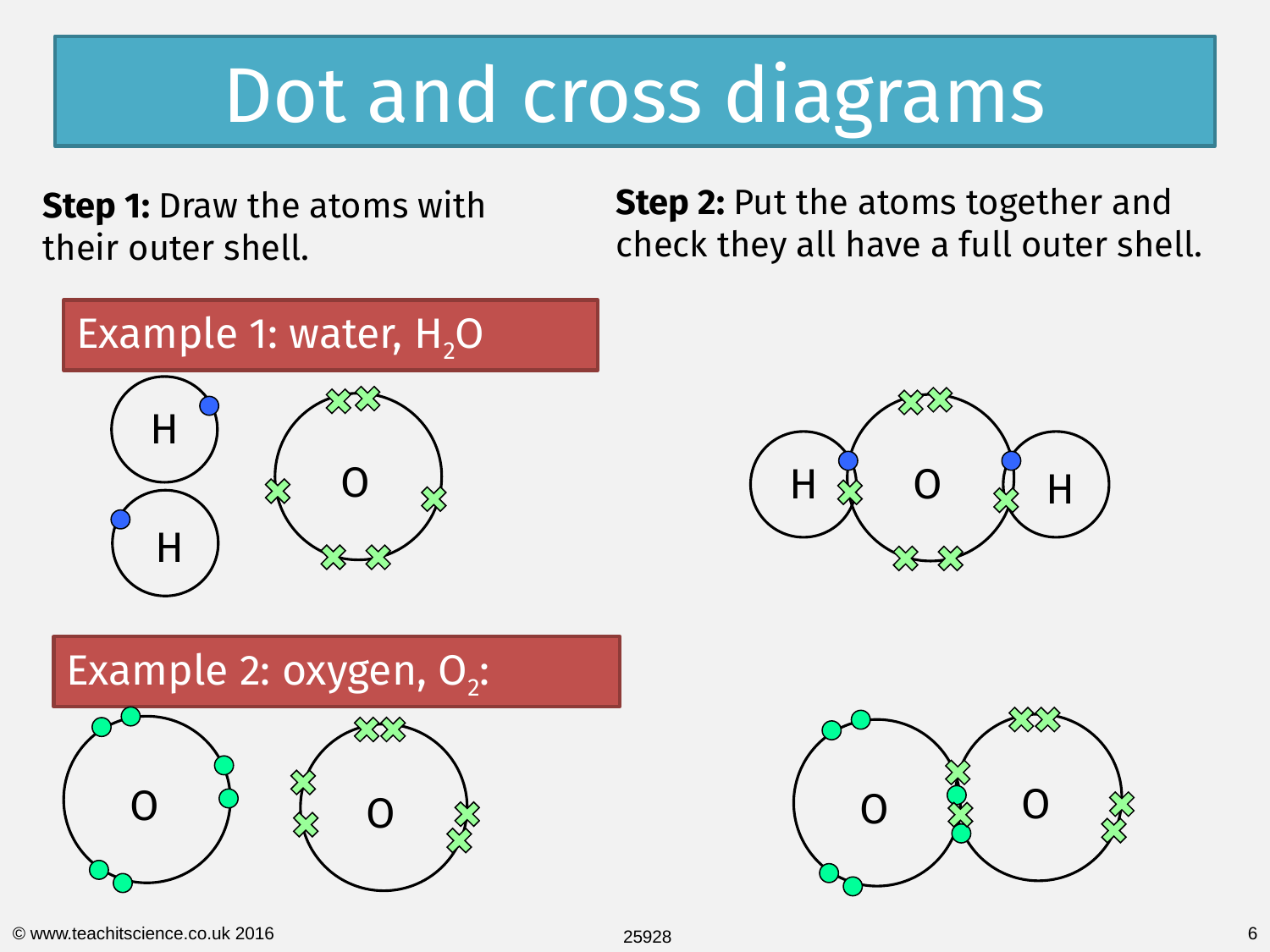

Dot and cross diagrams
Step 2: Put the atoms together and check they all have a full outer shell.
Step 1: Draw the atoms with their outer shell.
Example 1: water, H2O

H

O

H
O

H

H
Example 2: oxygen, O2:

O
O

O

O